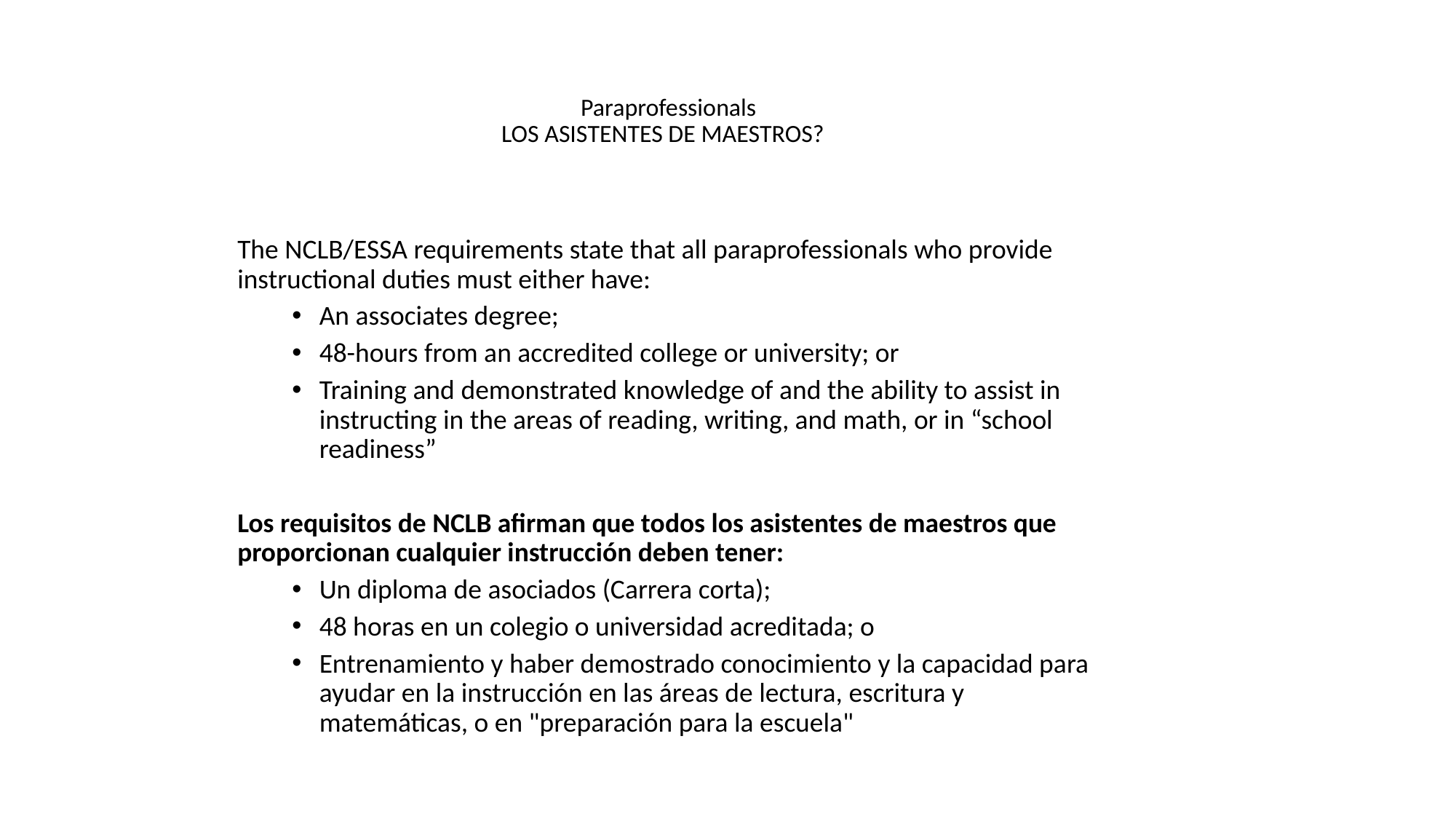

# Paraprofessionals LOS ASISTENTES DE MAESTROS?
The NCLB/ESSA requirements state that all paraprofessionals who provide instructional duties must either have:
An associates degree;
48-hours from an accredited college or university; or
Training and demonstrated knowledge of and the ability to assist in instructing in the areas of reading, writing, and math, or in “school readiness”

Los requisitos de NCLB afirman que todos los asistentes de maestros que  proporcionan cualquier instrucción deben tener:
Un diploma de asociados (Carrera corta);
48 horas en un colegio o universidad acreditada; o
Entrenamiento y haber demostrado conocimiento y la capacidad para ayudar en la instrucción en las áreas de lectura, escritura y matemáticas, o en "preparación para la escuela"